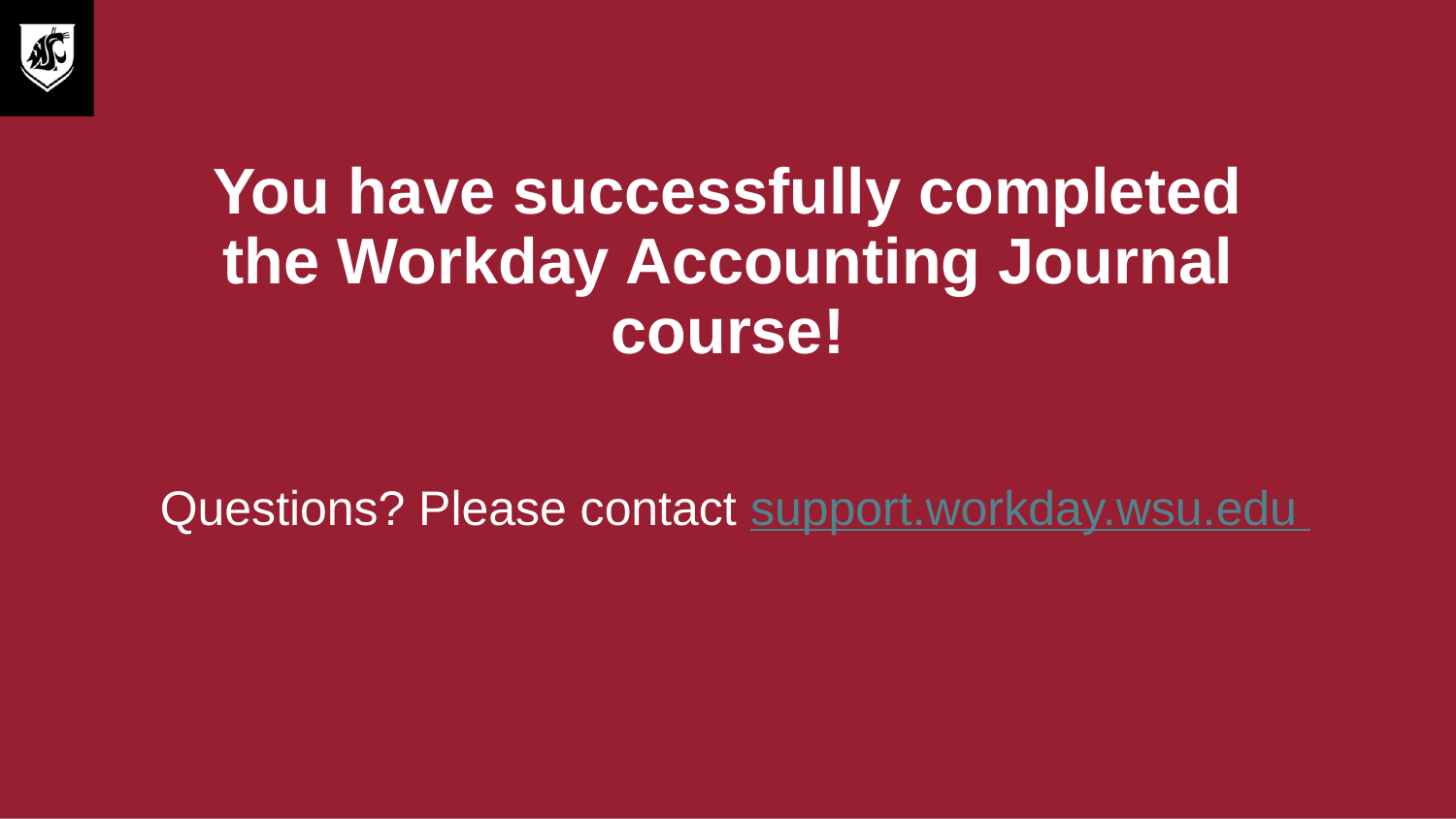

# You have successfully completed the Workday Accounting Journal course!
Questions? Please contact support.workday.wsu.edu